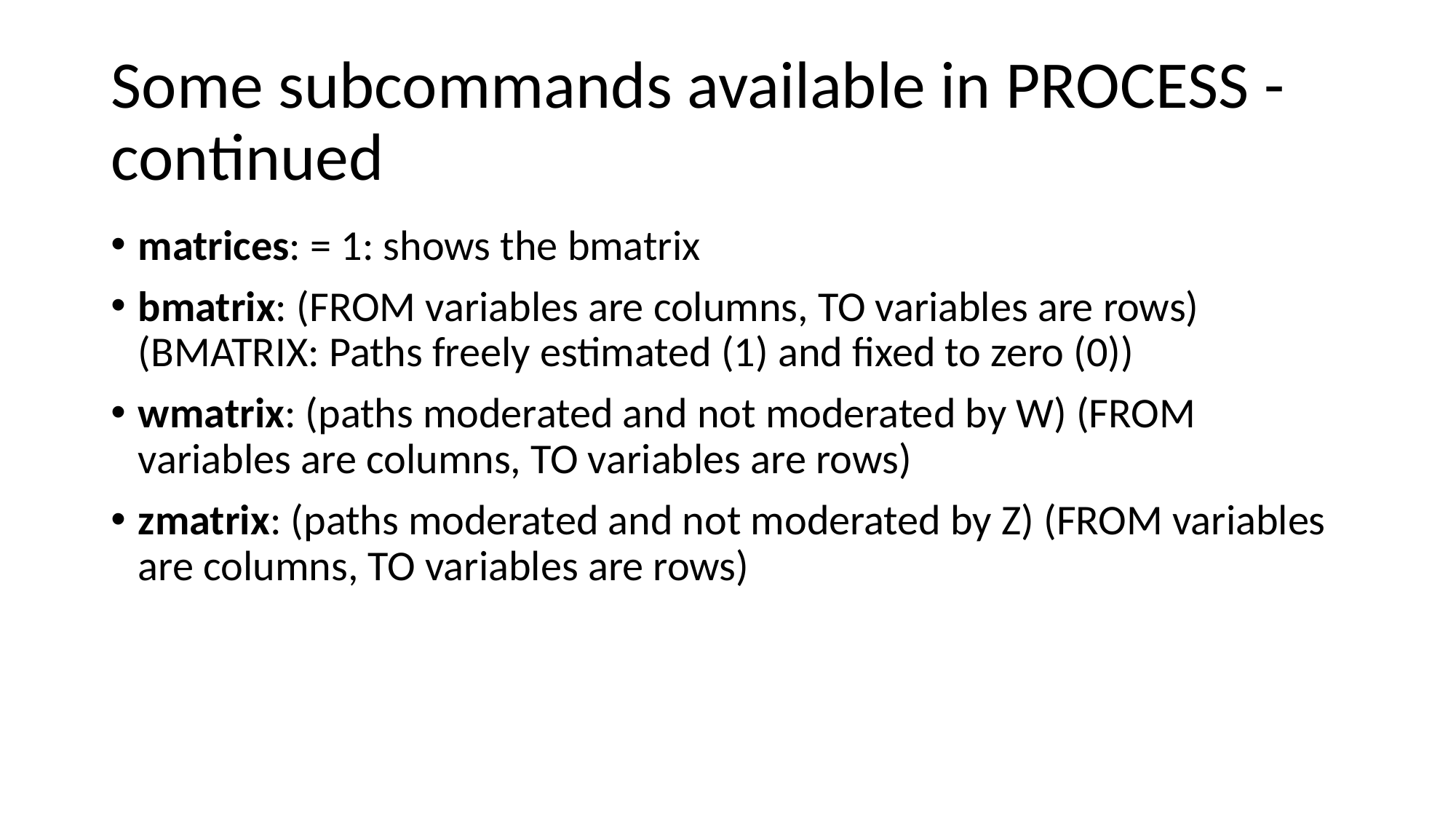

# Some subcommands available in PROCESS - continued
matrices: = 1: shows the bmatrix
bmatrix: (FROM variables are columns, TO variables are rows) (BMATRIX: Paths freely estimated (1) and fixed to zero (0))
wmatrix: (paths moderated and not moderated by W) (FROM variables are columns, TO variables are rows)
zmatrix: (paths moderated and not moderated by Z) (FROM variables are columns, TO variables are rows)